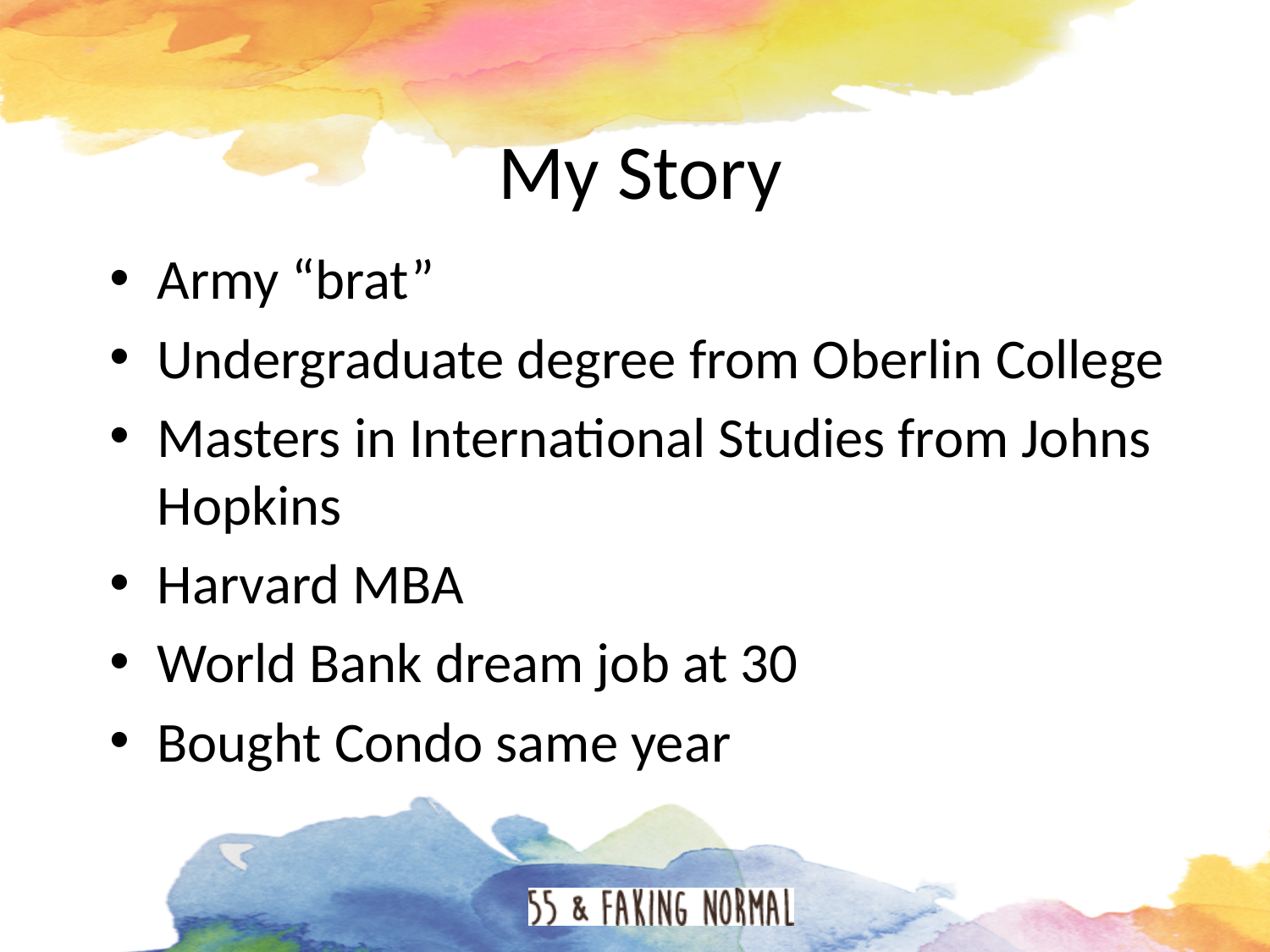

# My Story
Army “brat”
Undergraduate degree from Oberlin College
Masters in International Studies from Johns Hopkins
Harvard MBA
World Bank dream job at 30
Bought Condo same year